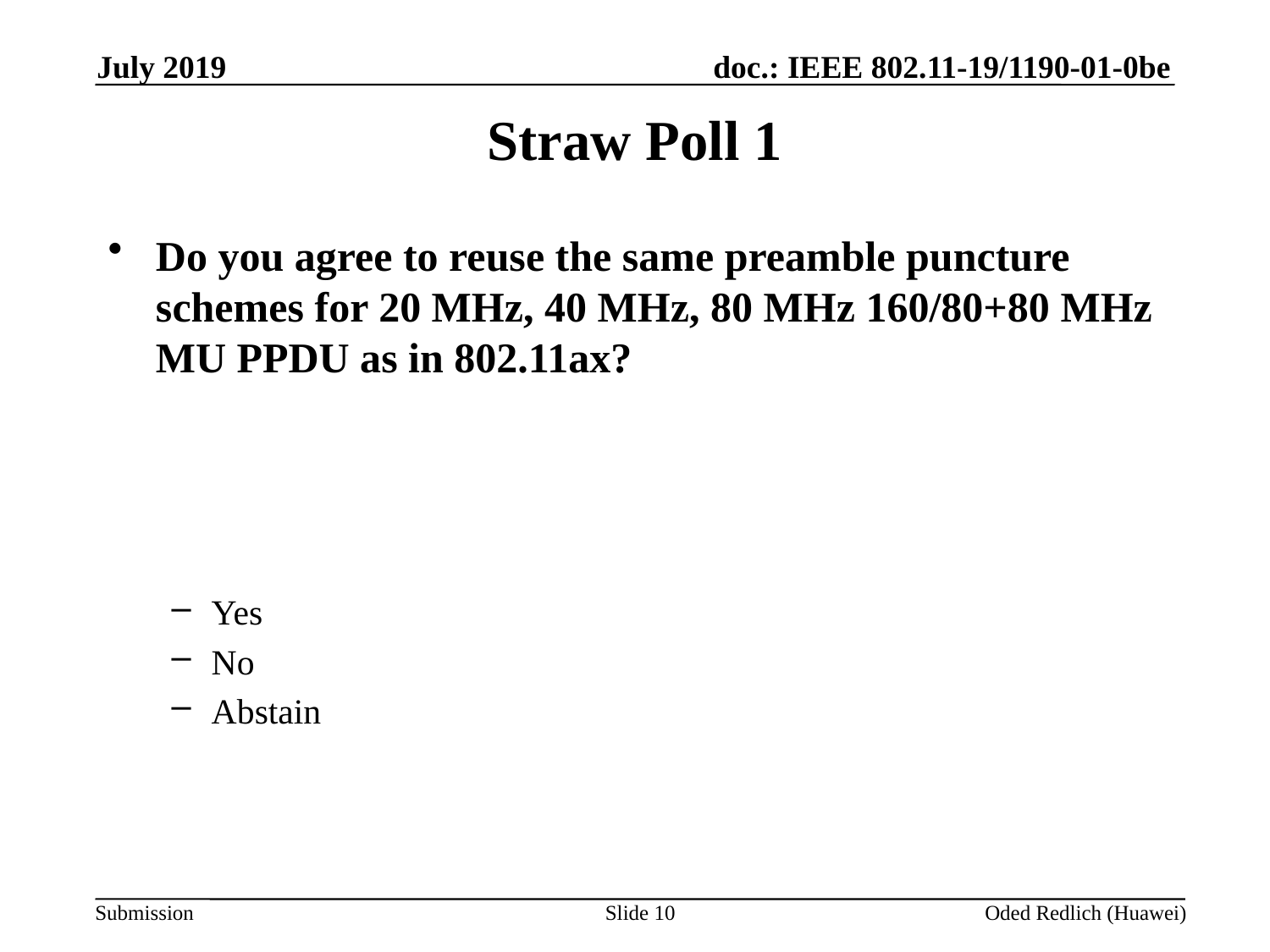

July 2019
# Straw Poll 1
Do you agree to reuse the same preamble puncture schemes for 20 MHz, 40 MHz, 80 MHz 160/80+80 MHz MU PPDU as in 802.11ax?

Yes
No
Abstain
Slide 10
Oded Redlich (Huawei)